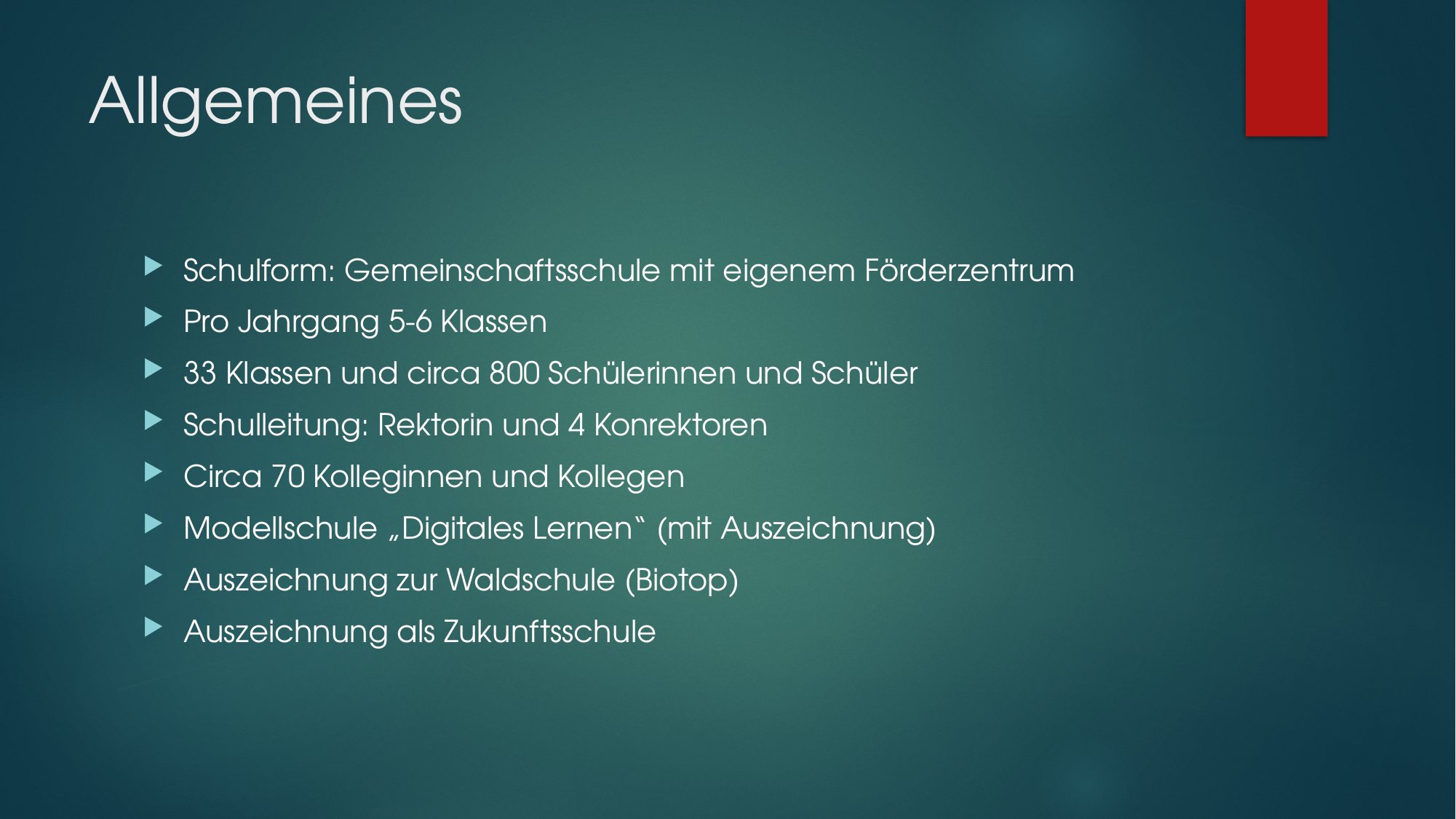

# Allgemeines
Schulform: Gemeinschaftsschule mit eigenem Förderzentrum
Pro Jahrgang 5-6 Klassen
33 Klassen und circa 800 Schülerinnen und Schüler
Schulleitung: Rektorin und 4 Konrektoren
Circa 70 Kolleginnen und Kollegen
Modellschule „Digitales Lernen“ (mit Auszeichnung)
Auszeichnung zur Waldschule (Biotop)
Auszeichnung als Zukunftsschule